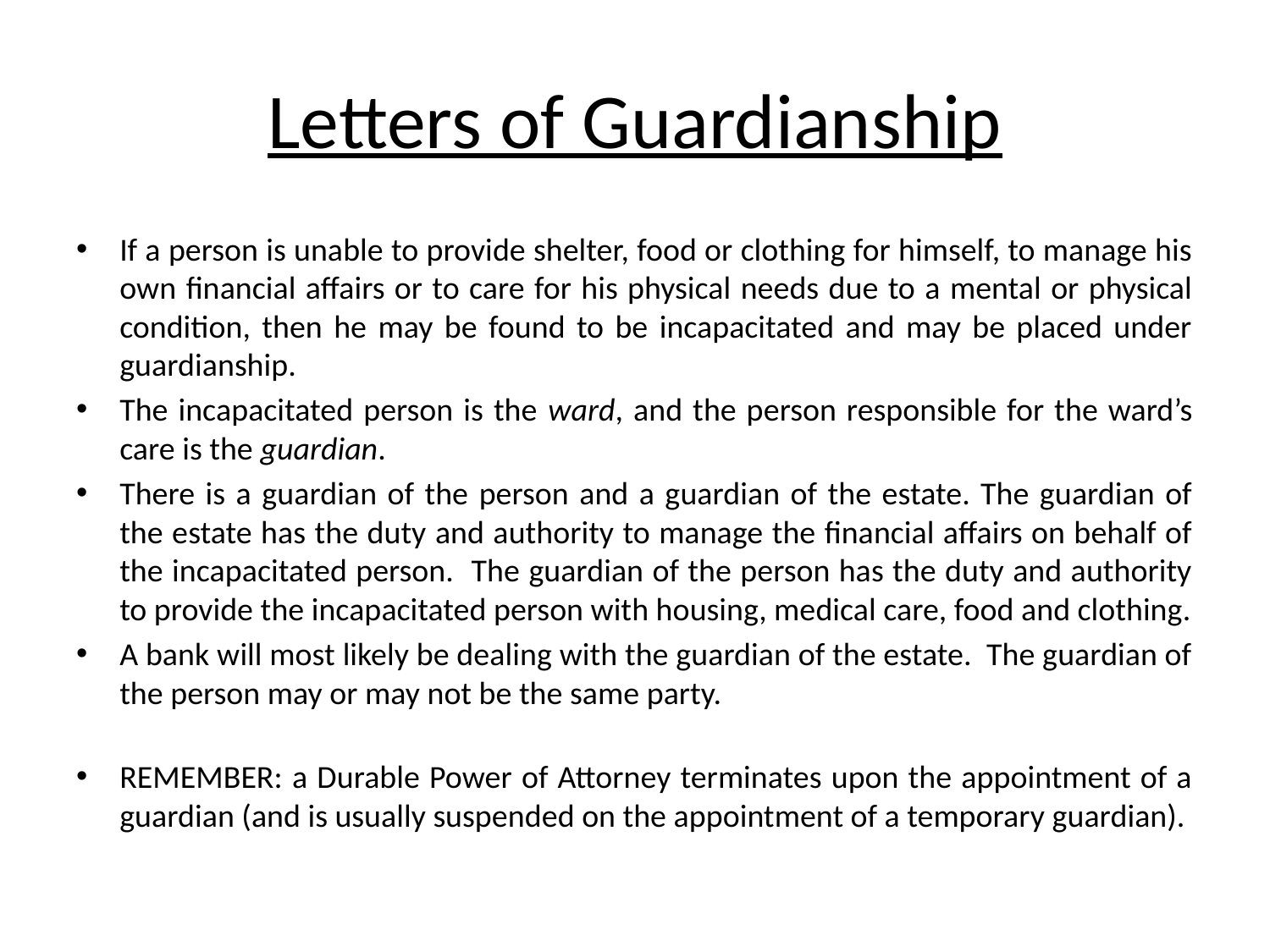

# Letters of Guardianship
If a person is unable to provide shelter, food or clothing for himself, to manage his own financial affairs or to care for his physical needs due to a mental or physical condition, then he may be found to be incapacitated and may be placed under guardianship.
The incapacitated person is the ward, and the person responsible for the ward’s care is the guardian.
There is a guardian of the person and a guardian of the estate. The guardian of the estate has the duty and authority to manage the financial affairs on behalf of the incapacitated person.  The guardian of the person has the duty and authority to provide the incapacitated person with housing, medical care, food and clothing.
A bank will most likely be dealing with the guardian of the estate.  The guardian of the person may or may not be the same party.

REMEMBER: a Durable Power of Attorney terminates upon the appointment of a guardian (and is usually suspended on the appointment of a temporary guardian).